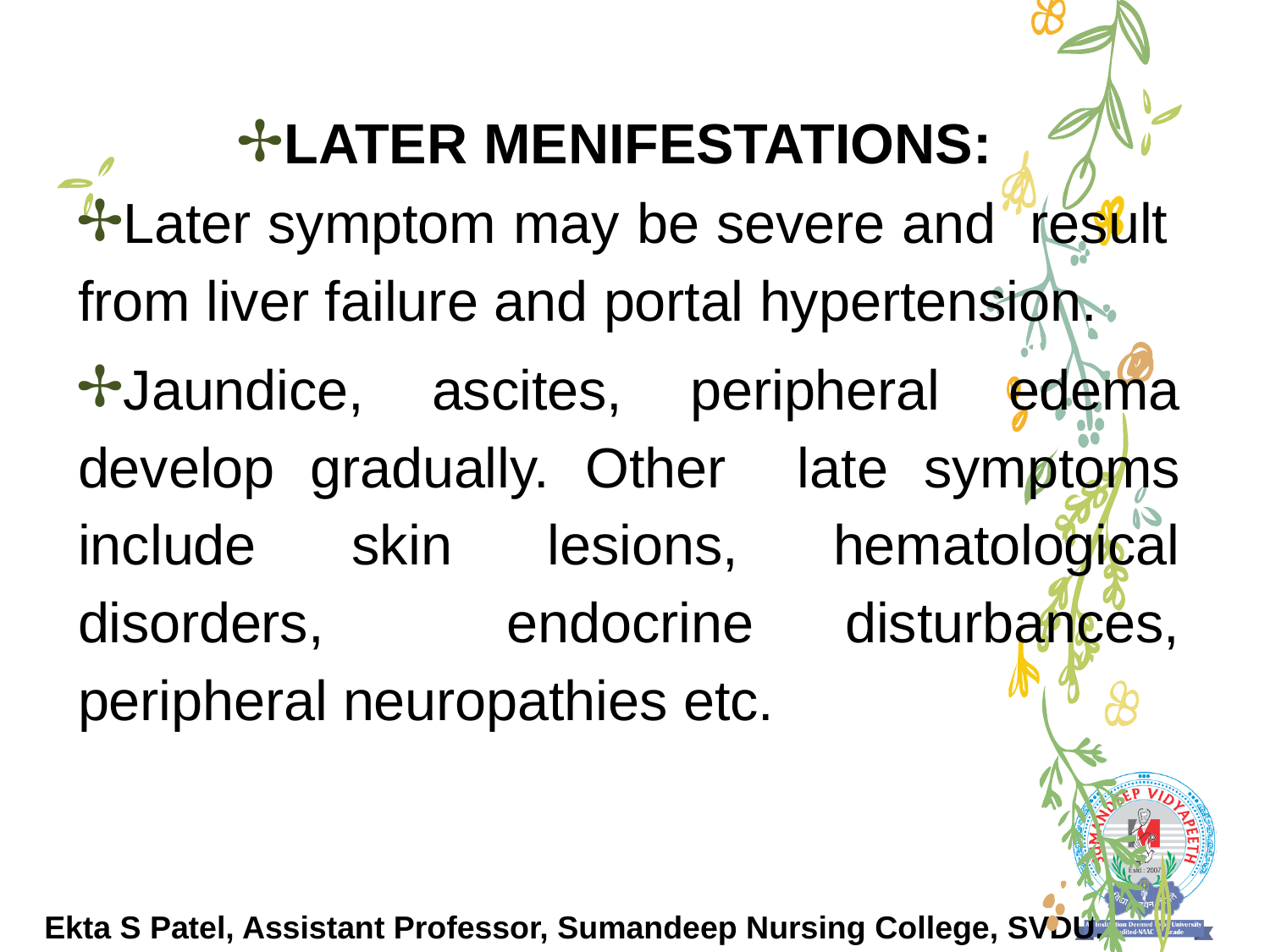

LATER MENIFESTATIONS:
Later symptom may be severe and  result from liver failure and portal hypertension.
Jaundice, ascites, peripheral edema develop gradually. Other  late symptoms include skin lesions, hematological disorders,  endocrine disturbances, peripheral neuropathies etc.